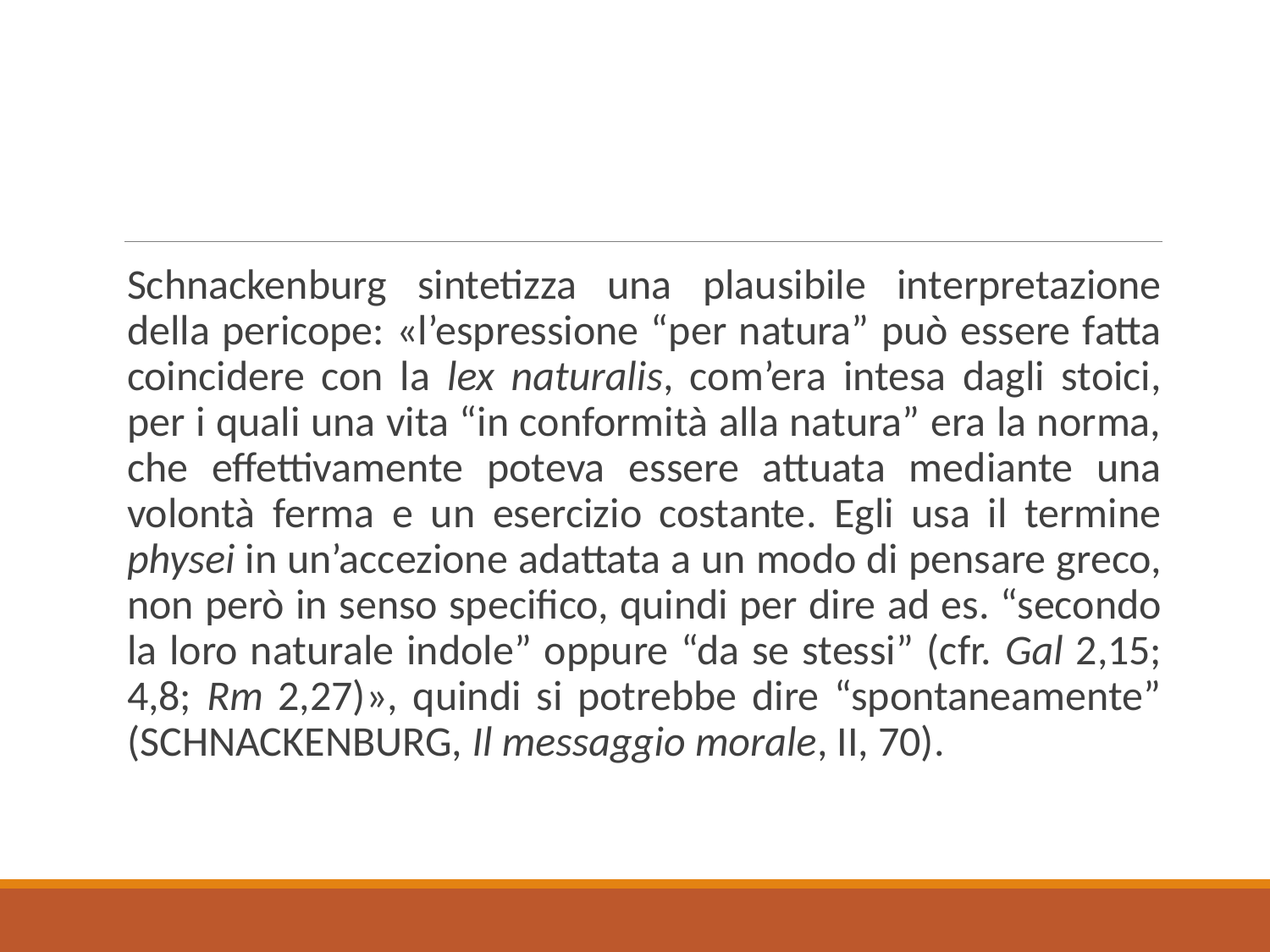

Schnackenburg sintetizza una plausibile interpretazione della pericope: «l’espressione “per natura” può essere fatta coincidere con la lex naturalis, com’era intesa dagli stoici, per i quali una vita “in conformità alla natura” era la norma, che effettivamente poteva essere attuata mediante una volontà ferma e un esercizio costante. Egli usa il termine physei in un’accezione adattata a un modo di pensare greco, non però in senso specifico, quindi per dire ad es. “secondo la loro naturale indole” oppure “da se stessi” (cfr. Gal 2,15; 4,8; Rm 2,27)», quindi si potrebbe dire “spontaneamente” (Schnackenburg, Il messaggio morale, II, 70).